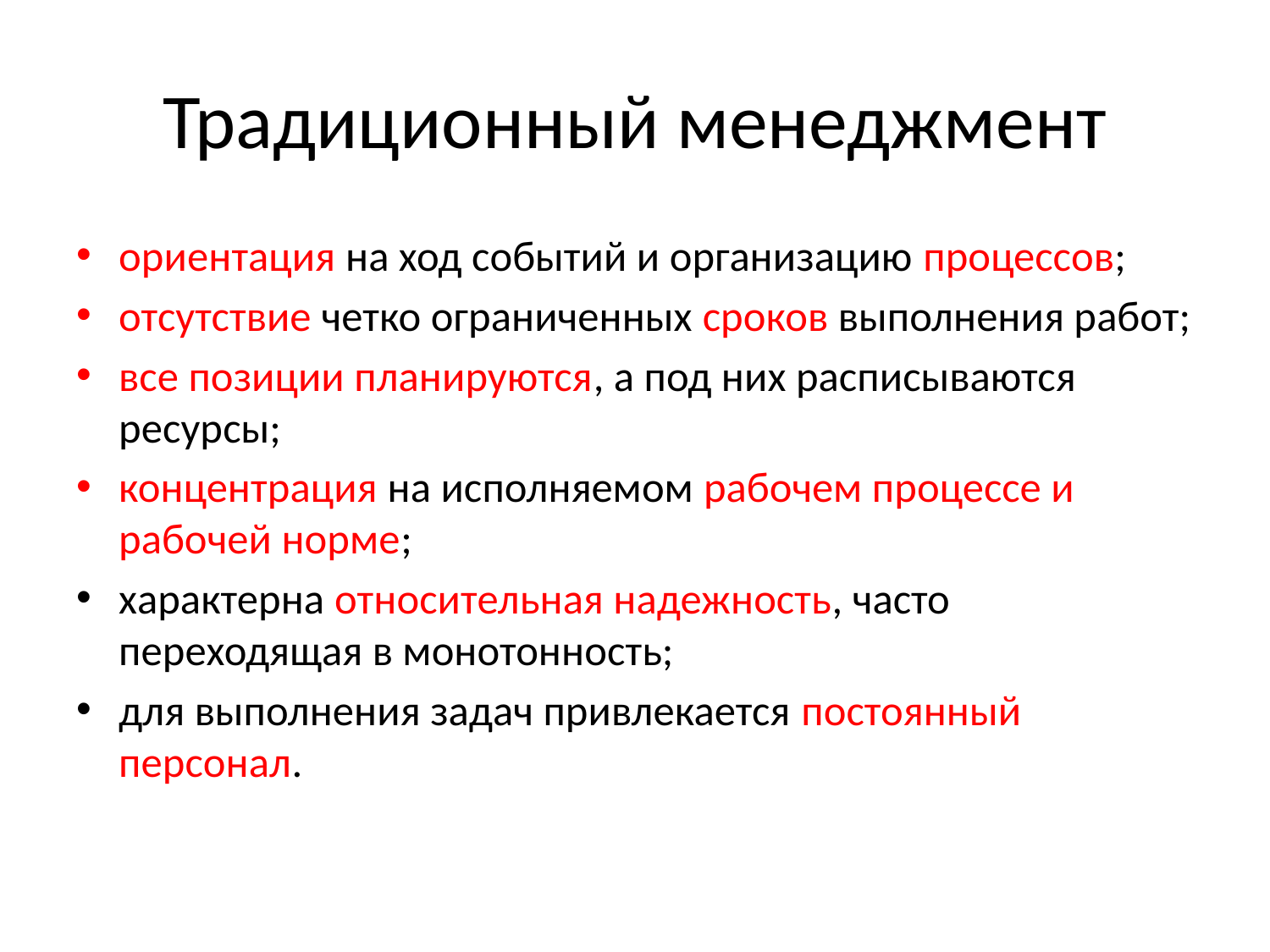

# Традиционный менеджмент
ориентация на ход событий и организацию процессов;
отсутствие четко ограниченных сроков выполнения работ;
все позиции планируются, а под них расписываются ресурсы;
концентрация на исполняемом рабочем процессе и рабочей норме;
характерна относительная надежность, часто переходящая в монотонность;
для выполнения задач привлекается постоянный персонал.